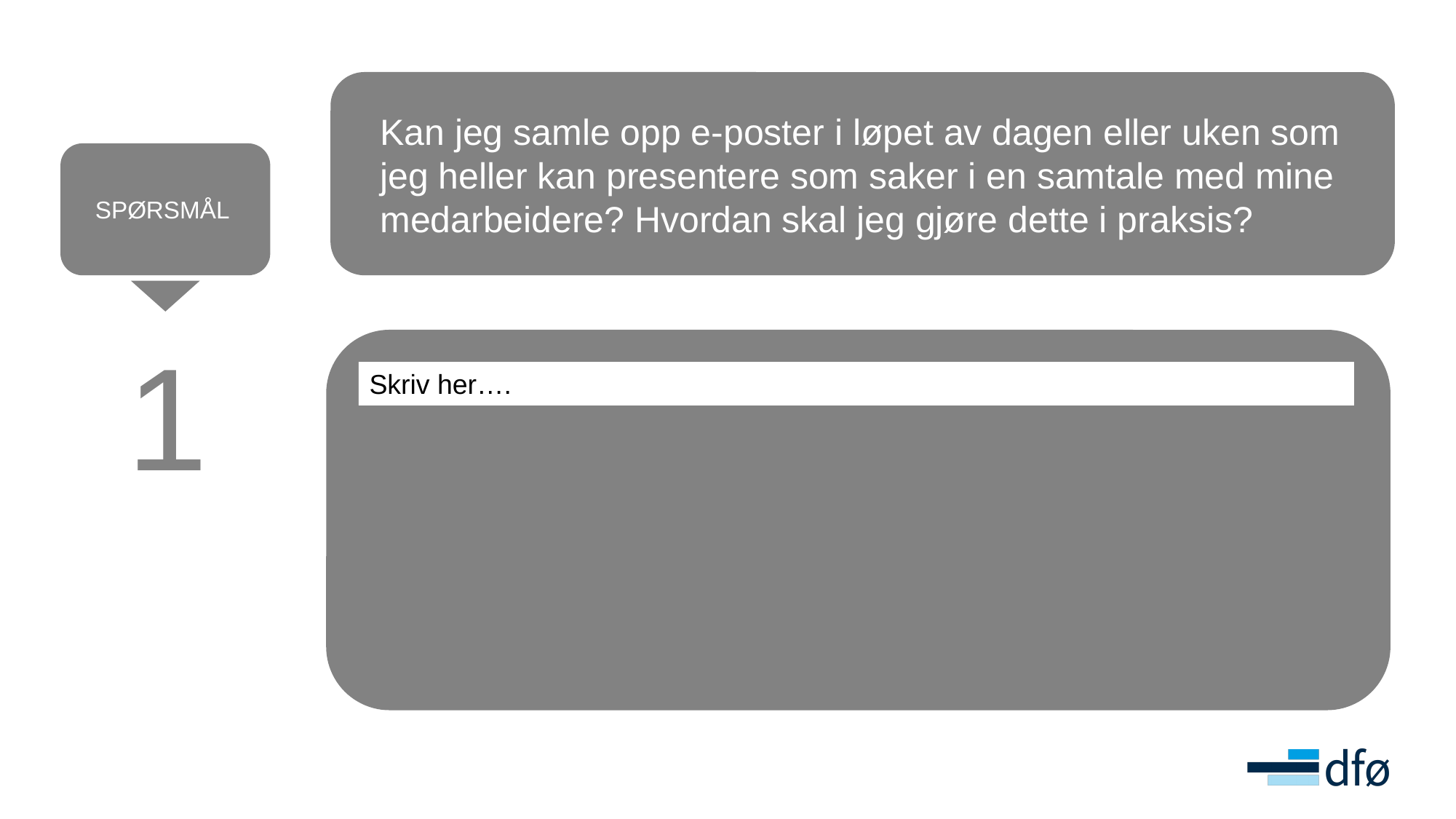

Kan jeg samle opp e-poster i løpet av dagen eller uken som jeg heller kan presentere som saker i en samtale med mine medarbeidere? Hvordan skal jeg gjøre dette i praksis?

SPØRSMÅL
1

Skriv her….